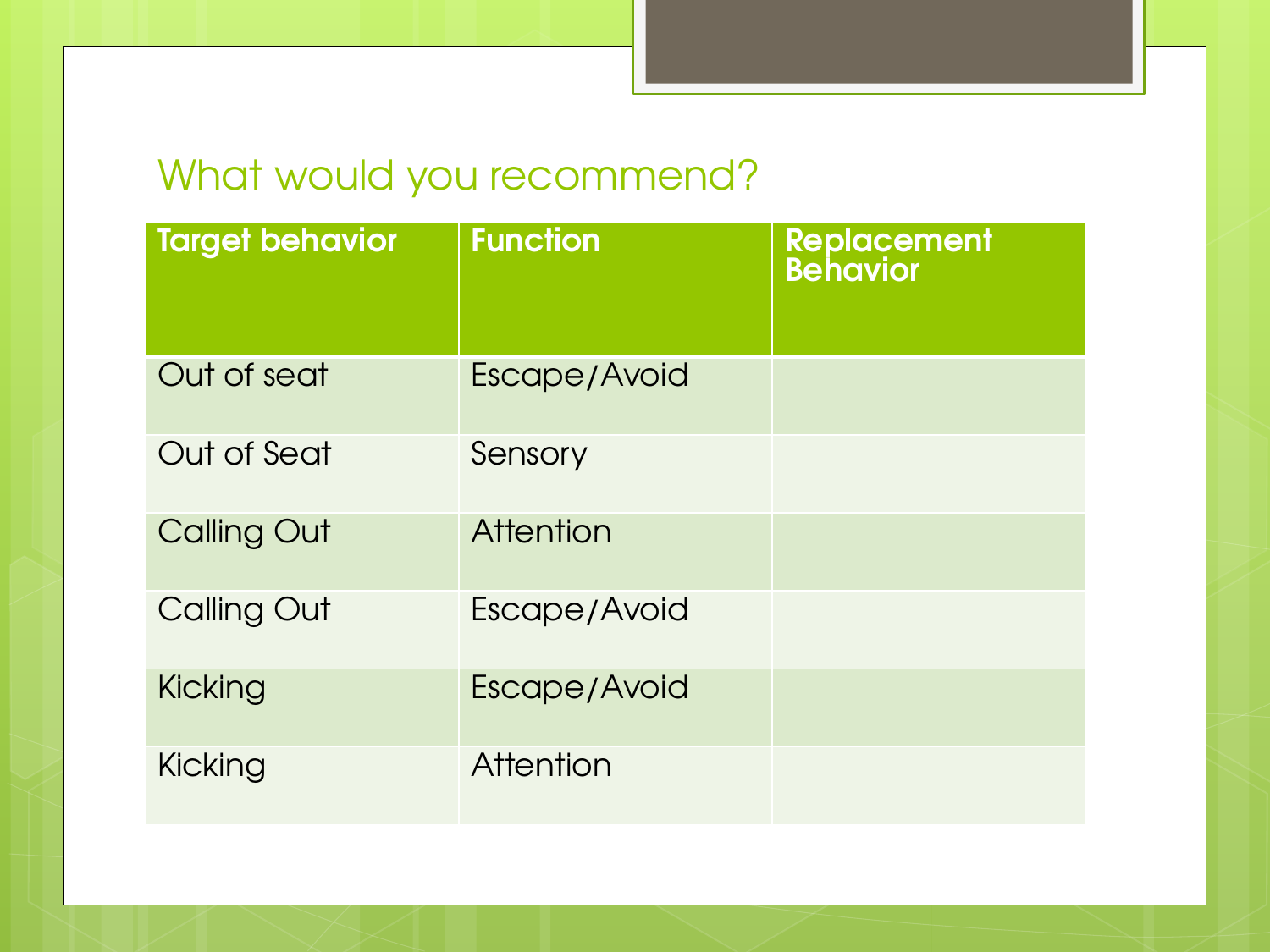

# What would you recommend?
| Target behavior | Function | Replacement Behavior |
| --- | --- | --- |
| Out of seat | Escape/Avoid |  |
| Out of Seat | Sensory |  |
| Calling Out | Attention |  |
| Calling Out | Escape/Avoid |  |
| Kicking | Escape/Avoid |  |
| Kicking | Attention |  |